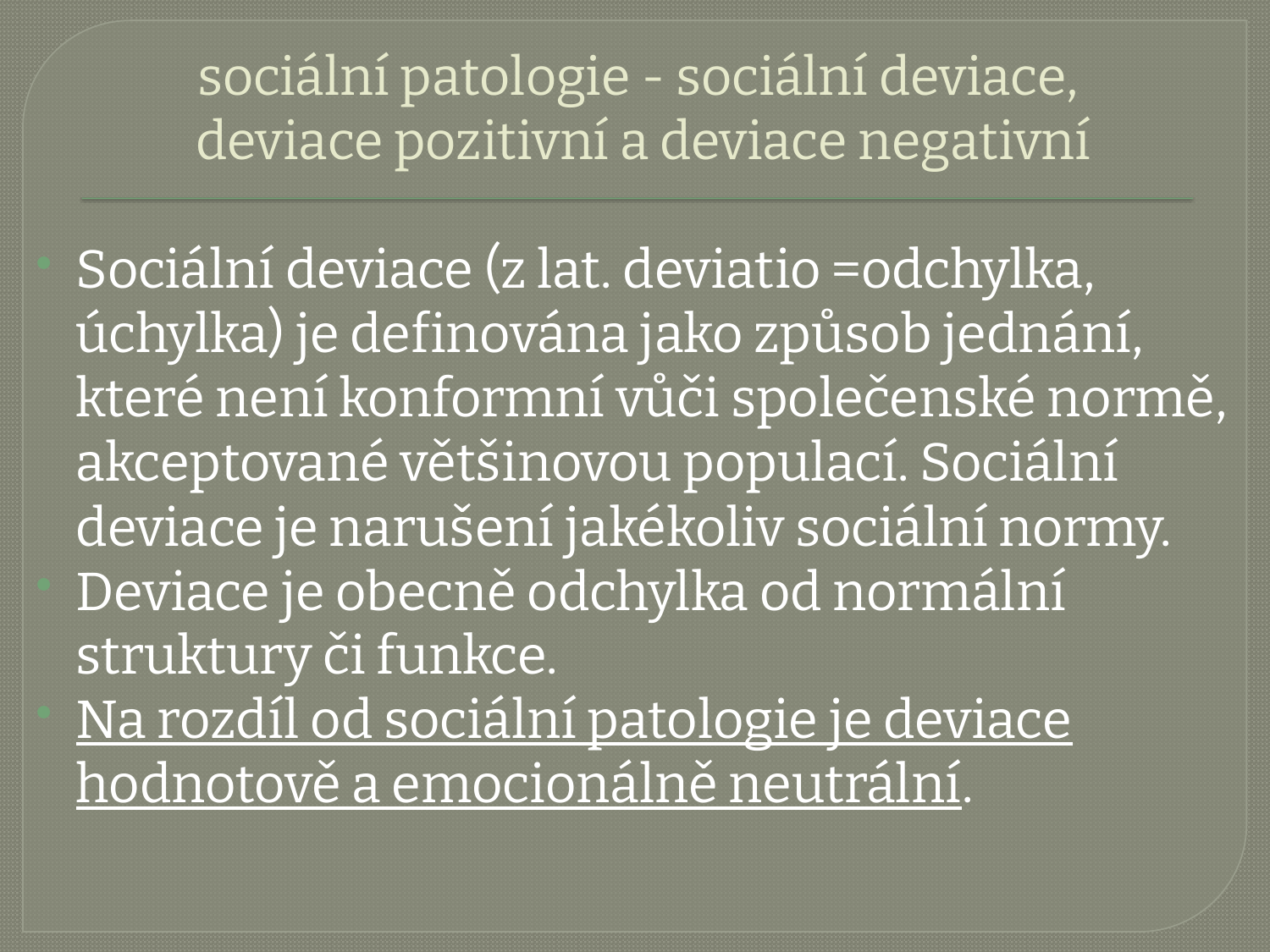

# sociální patologie - sociální deviace, deviace pozitivní a deviace negativní
Sociální deviace (z lat. deviatio =odchylka, úchylka) je definována jako způsob jednání, které není konformní vůči společenské normě, akceptované většinovou populací. Sociální deviace je narušení jakékoliv sociální normy.
Deviace je obecně odchylka od normální struktury či funkce.
Na rozdíl od sociální patologie je deviace hodnotově a emocionálně neutrální.